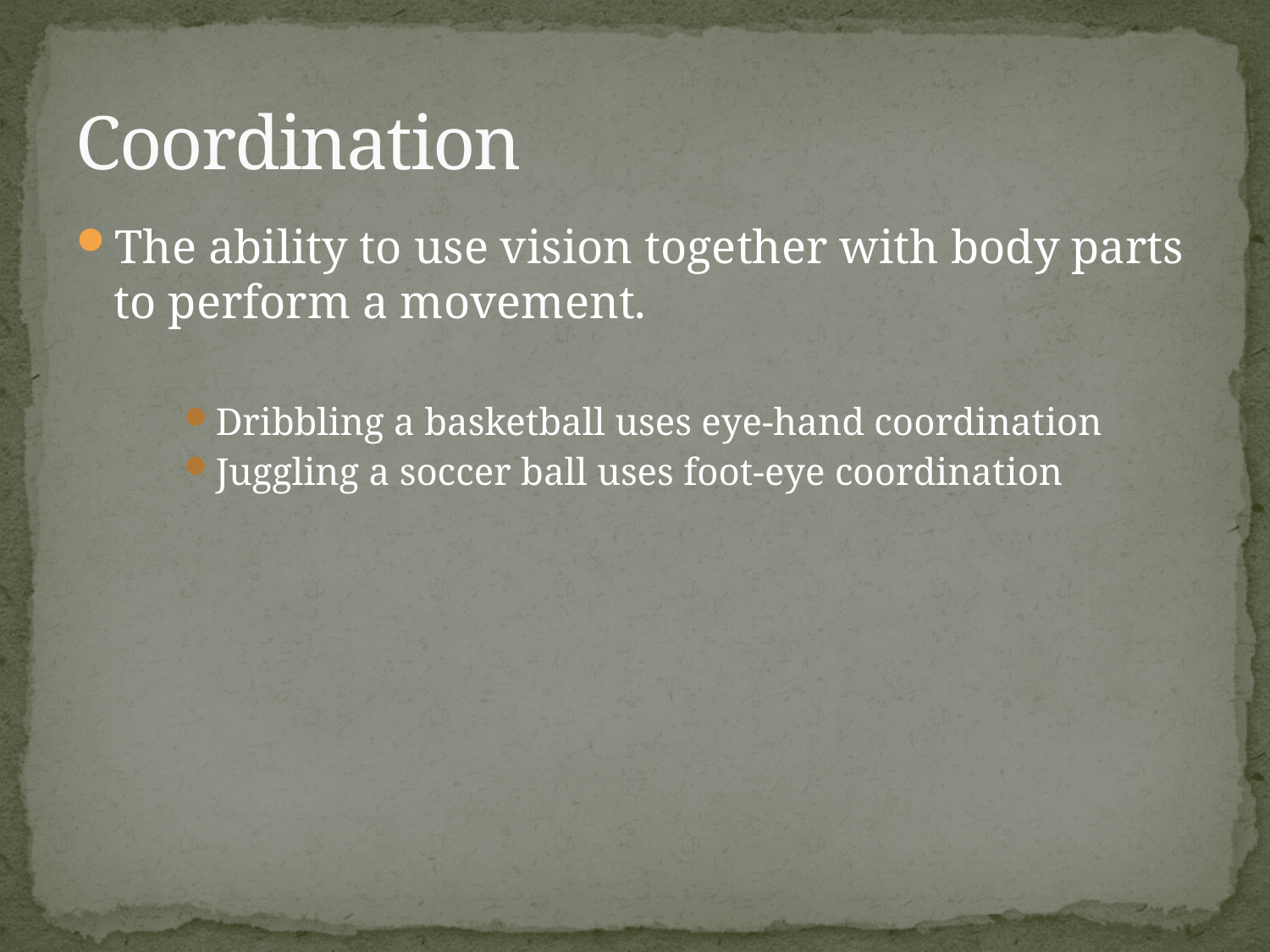

# Coordination
The ability to use vision together with body parts to perform a movement.

Dribbling a basketball uses eye-hand coordination
Juggling a soccer ball uses foot-eye coordination